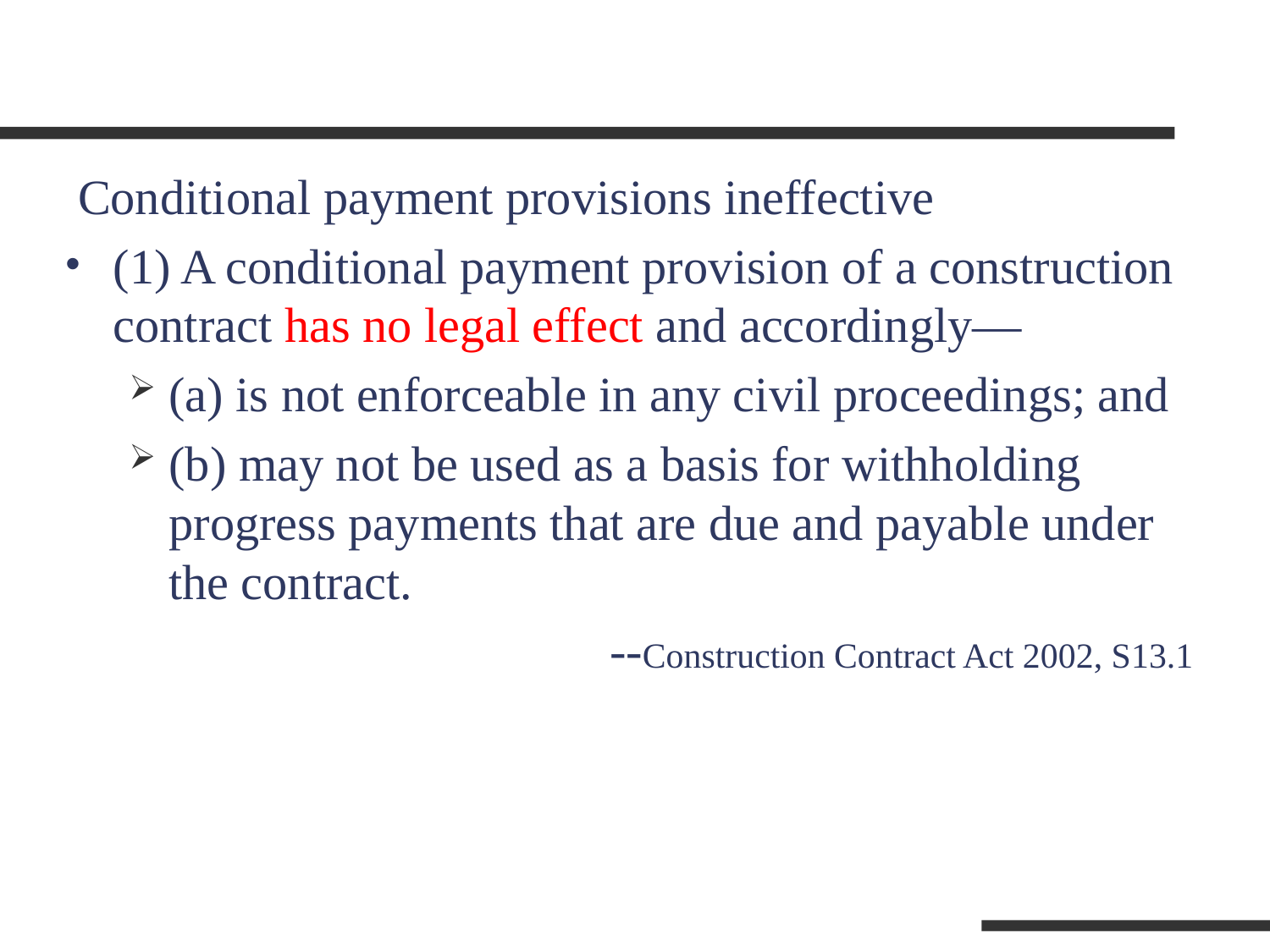

#
 Conditional payment provisions ineffective
(1) A conditional payment provision of a construction contract has no legal effect and accordingly—
(a) is not enforceable in any civil proceedings; and
(b) may not be used as a basis for withholding progress payments that are due and payable under the contract.
--Construction Contract Act 2002, S13.1